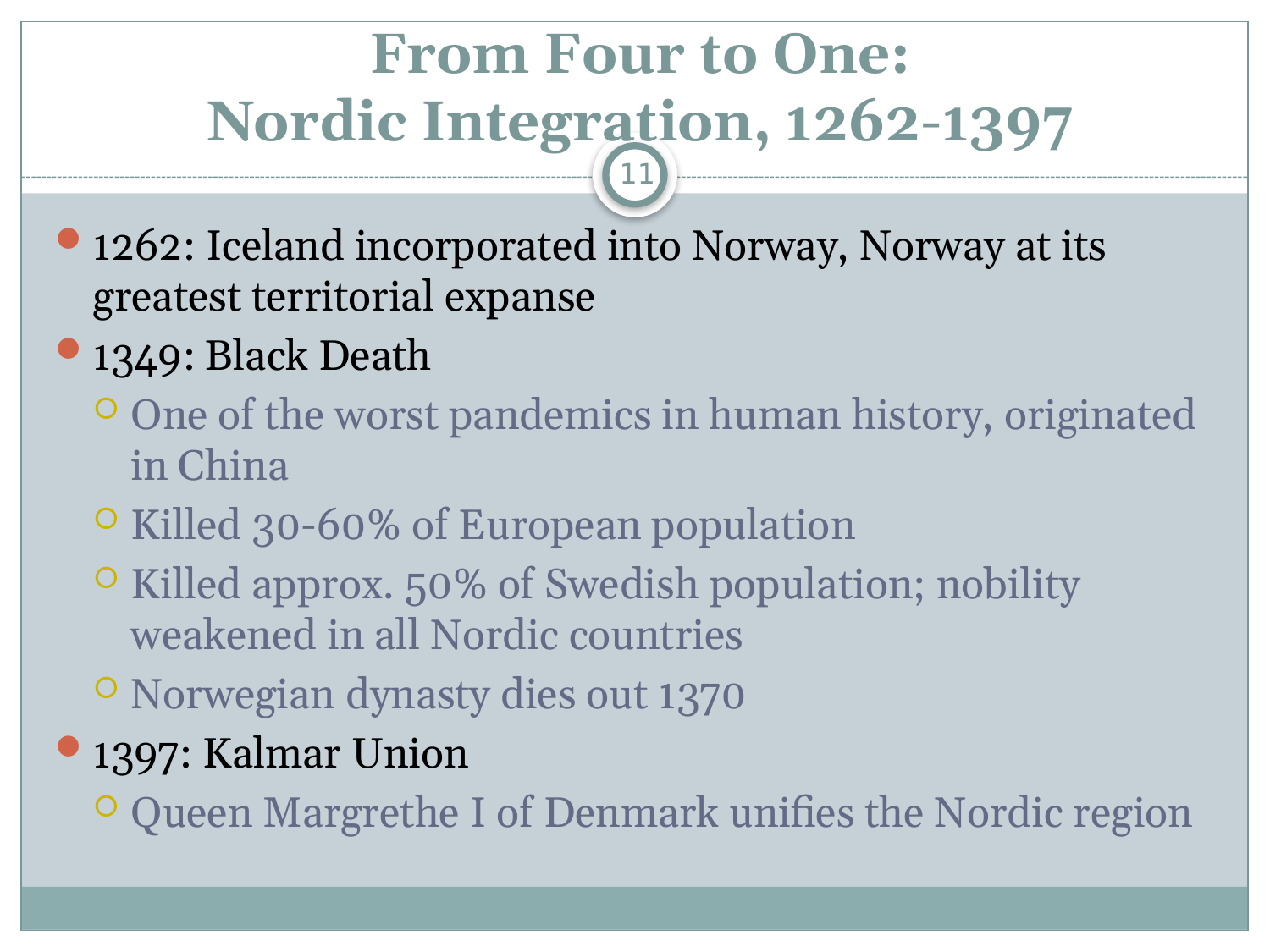

# From Four to One: Nordic Integration, 1262-1397
11
1262: Iceland incorporated into Norway, Norway at its greatest territorial expanse
1349: Black Death
One of the worst pandemics in human history, originated in China
Killed 30-60% of European population
Killed approx. 50% of Swedish population; nobility weakened in all Nordic countries
Norwegian dynasty dies out 1370
1397: Kalmar Union
Queen Margrethe I of Denmark unifies the Nordic region